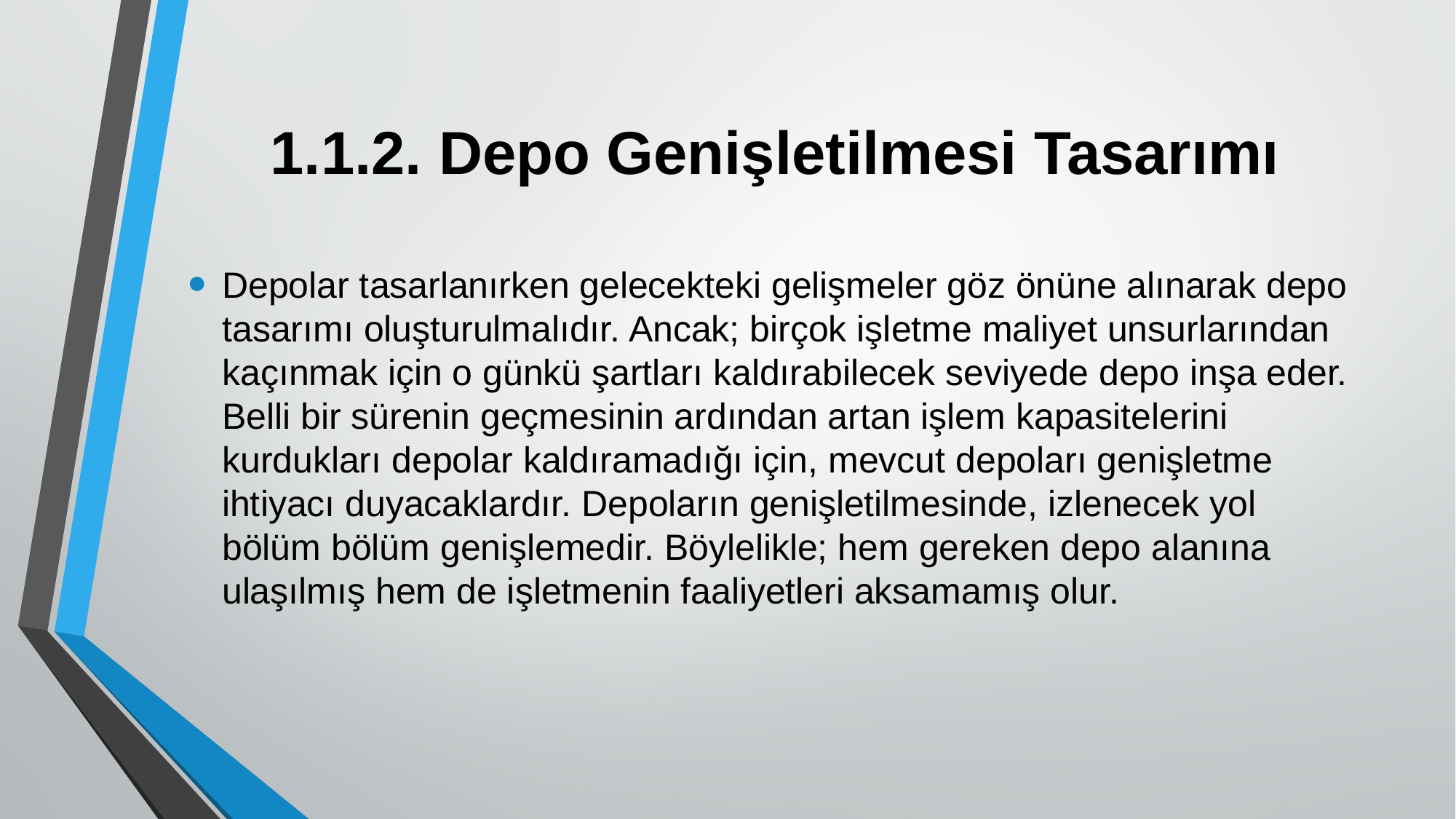

# 1.1.2. Depo Genişletilmesi Tasarımı
Depolar tasarlanırken gelecekteki gelişmeler göz önüne alınarak depo tasarımı oluşturulmalıdır. Ancak; birçok işletme maliyet unsurlarından kaçınmak için o günkü şartları kaldırabilecek seviyede depo inşa eder. Belli bir sürenin geçmesinin ardından artan işlem kapasitelerini kurdukları depolar kaldıramadığı için, mevcut depoları genişletme ihtiyacı duyacaklardır. Depoların genişletilmesinde, izlenecek yol bölüm bölüm genişlemedir. Böylelikle; hem gereken depo alanına ulaşılmış hem de işletmenin faaliyetleri aksamamış olur.